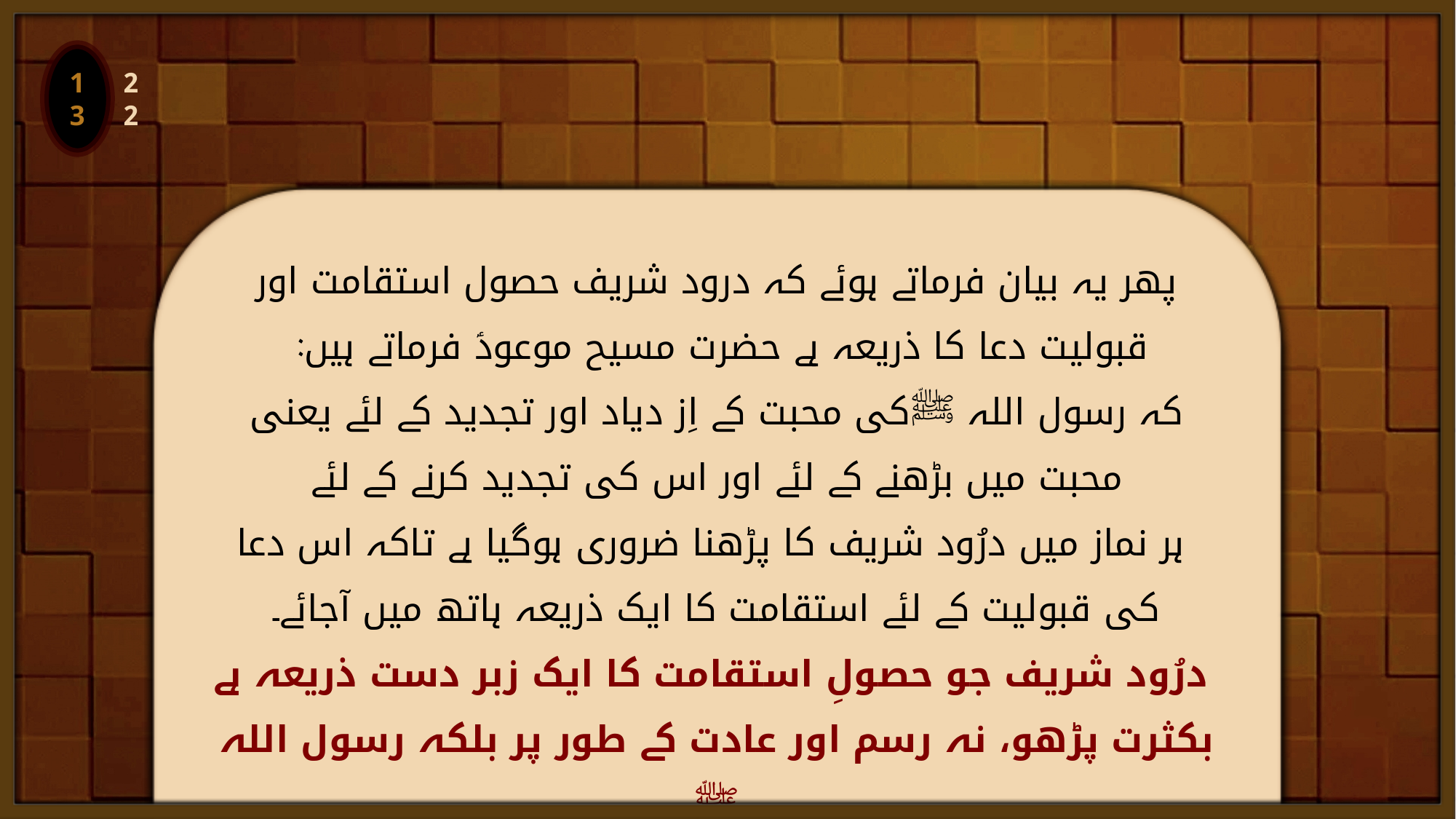

13
پھر یہ بیان فرماتے ہوئے کہ درود شریف حصول استقامت اور قبولیت دعا کا ذریعہ ہے حضرت مسیح موعودؑ فرماتے ہیں:
کہ رسول اللہ ﷺکی محبت کے اِز دیاد اور تجدید کے لئے یعنی محبت میں بڑھنے کے لئے اور اس کی تجدید کرنے کے لئے
 ہر نماز میں درُود شریف کا پڑھنا ضروری ہوگیا ہے تاکہ اس دعا کی قبولیت کے لئے استقامت کا ایک ذریعہ ہاتھ میں آجائے۔
 درُود شریف جو حصولِ استقامت کا ایک زبر دست ذریعہ ہے بکثرت پڑھو، نہ رسم اور عادت کے طور پر بلکہ رسول اللہ ﷺ
کے حُسن اور احسان کو مدّنظر رکھ کر اور آپ کے مدارج اور مراتب کی ترقی کے لئے اور آپ کی کامیابیوں کے واسطے ۔
 اس کا نتیجہ یہ ہو گا کہ قبولیتِ دعا کا شیریں اور لذیذ پھل تم کو ملے گا۔